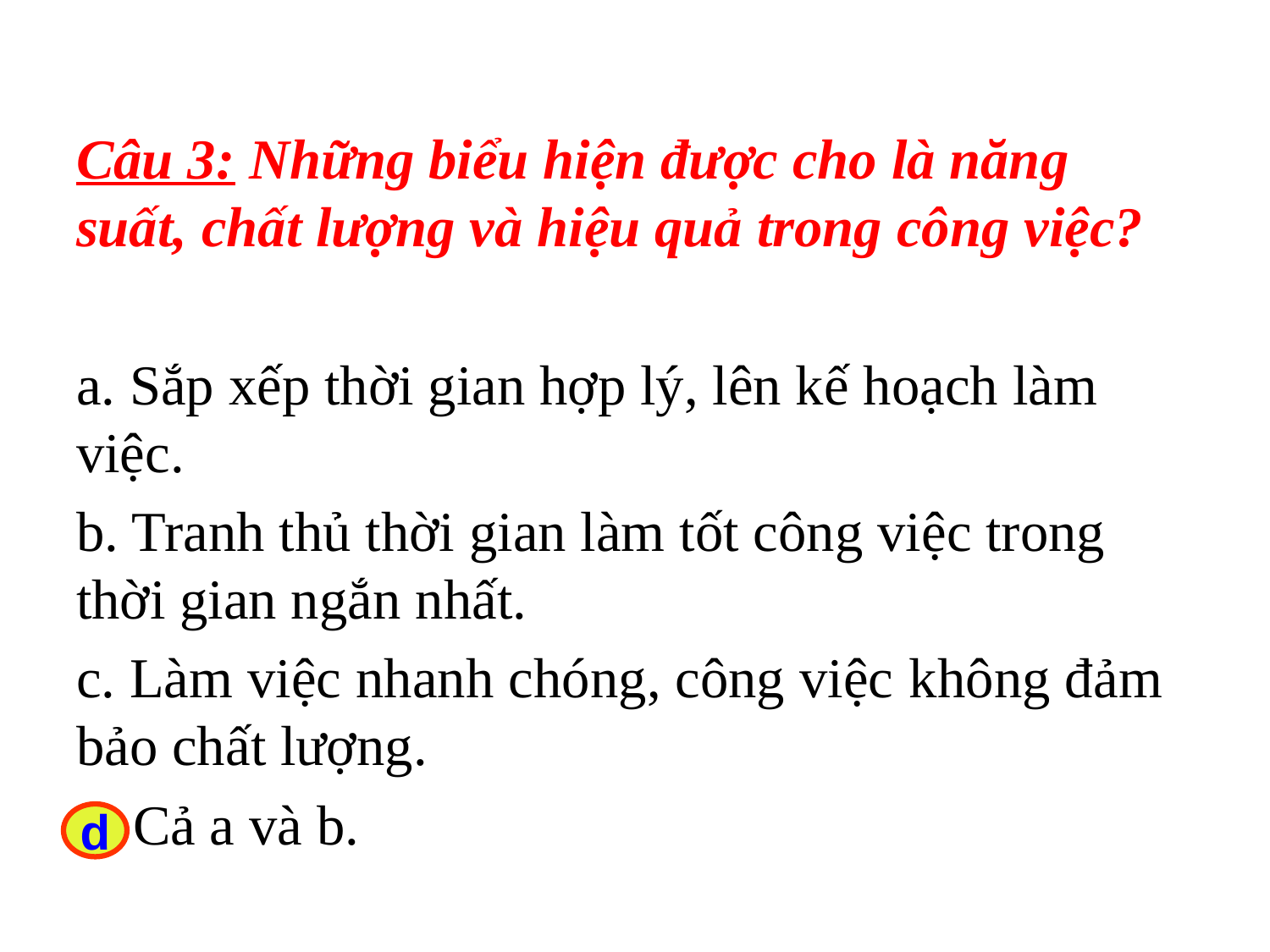

Câu 3: Những biểu hiện được cho là năng suất, chất lượng và hiệu quả trong công việc?

a. Sắp xếp thời gian hợp lý, lên kế hoạch làm việc.
b. Tranh thủ thời gian làm tốt công việc trong thời gian ngắn nhất.
c. Làm việc nhanh chóng, công việc không đảm bảo chất lượng.
d. Cả a và b.

d